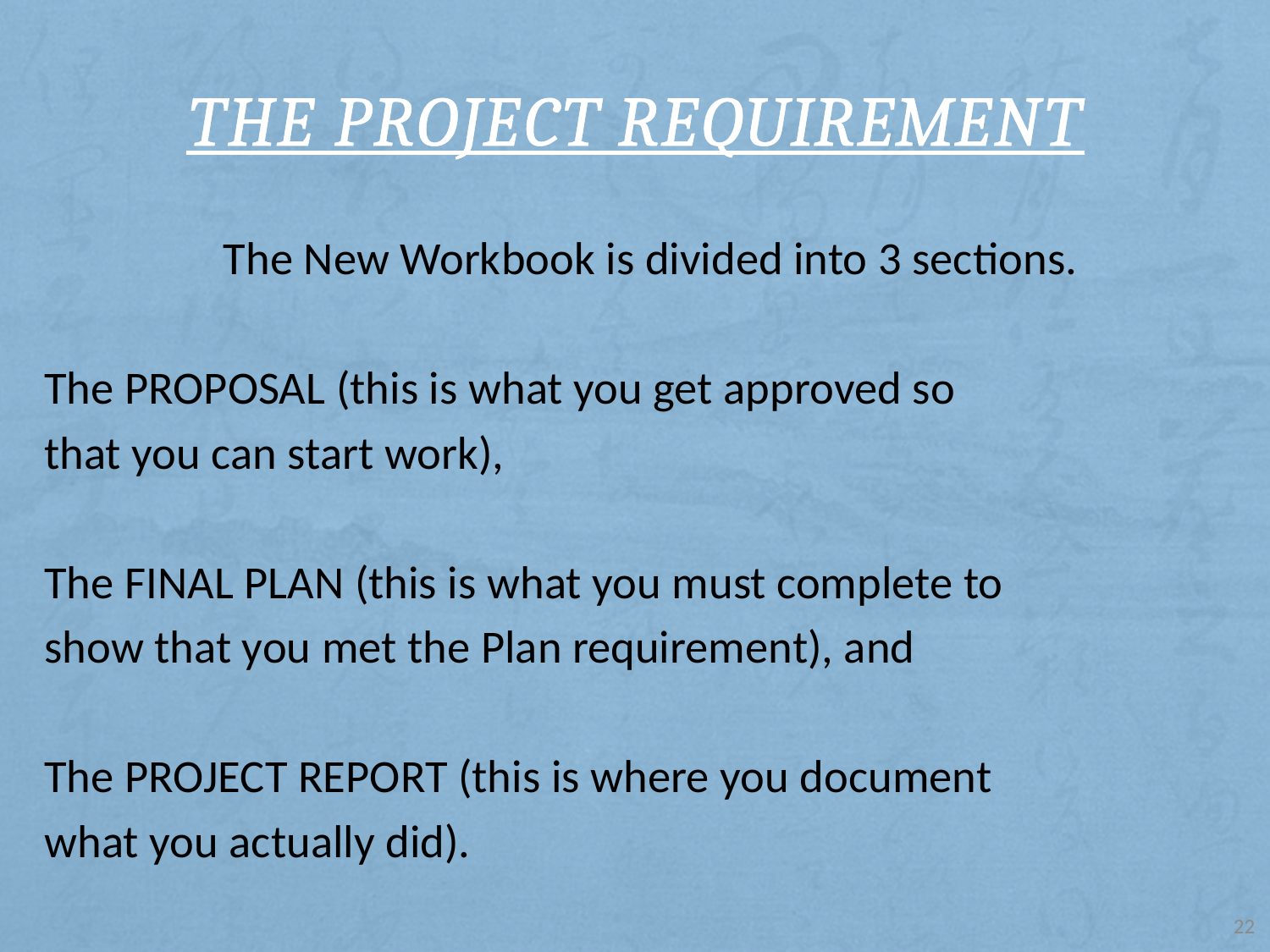

# The Project Requirement
The New Workbook is divided into 3 sections.

The PROPOSAL (this is what you get approved so
that you can start work),

The FINAL PLAN (this is what you must complete to
show that you met the Plan requirement), and

The PROJECT REPORT (this is where you document
what you actually did).
22